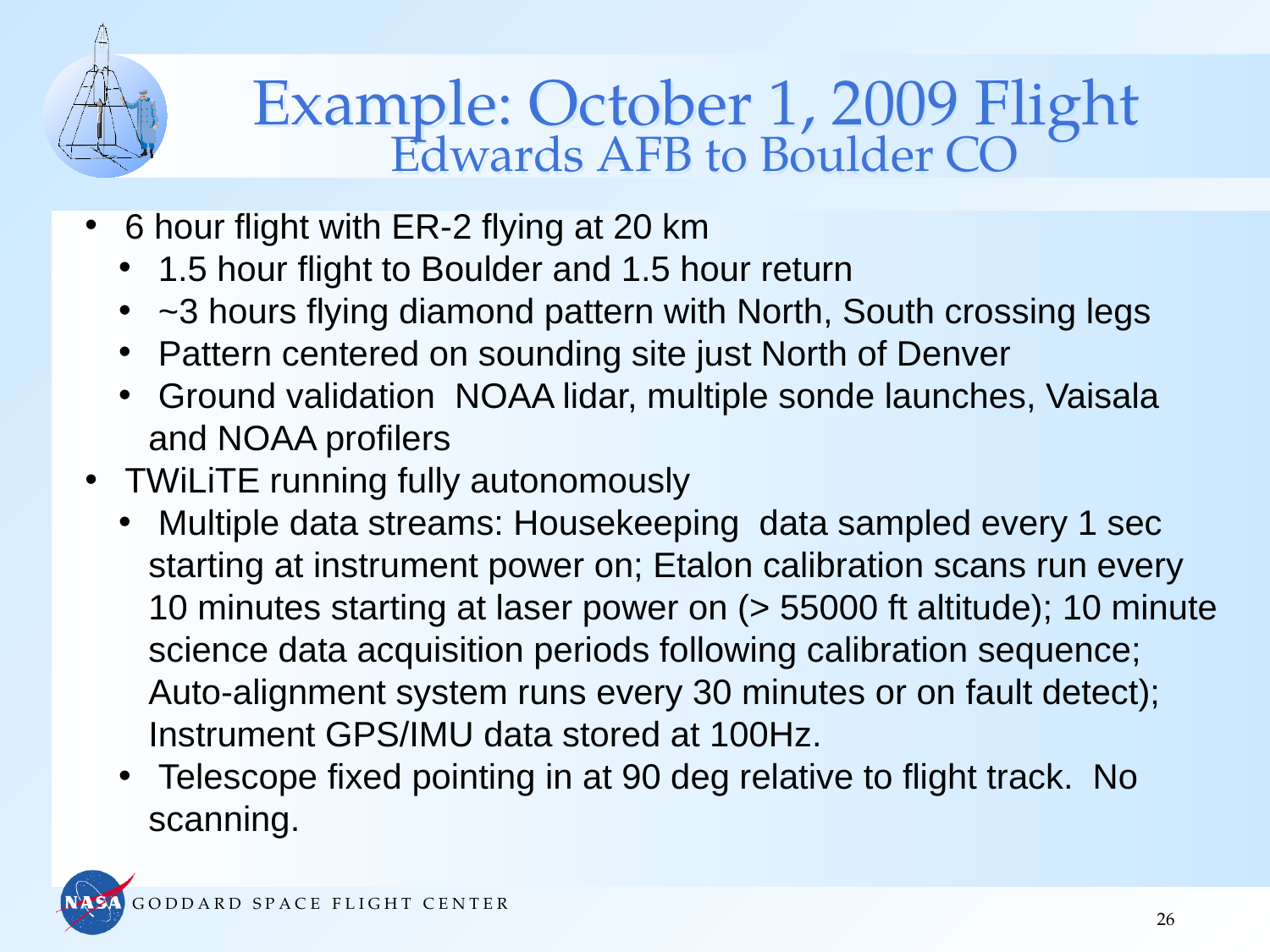

# Example: October 1, 2009 Flight Edwards AFB to Boulder CO
 6 hour flight with ER-2 flying at 20 km
 1.5 hour flight to Boulder and 1.5 hour return
 ~3 hours flying diamond pattern with North, South crossing legs
 Pattern centered on sounding site just North of Denver
 Ground validation  NOAA lidar, multiple sonde launches, Vaisala and NOAA profilers
 TWiLiTE running fully autonomously
 Multiple data streams: Housekeeping  data sampled every 1 sec starting at instrument power on; Etalon calibration scans run every 10 minutes starting at laser power on (> 55000 ft altitude); 10 minute science data acquisition periods following calibration sequence; Auto-alignment system runs every 30 minutes or on fault detect); Instrument GPS/IMU data stored at 100Hz.
 Telescope fixed pointing in at 90 deg relative to flight track.  No scanning.
26